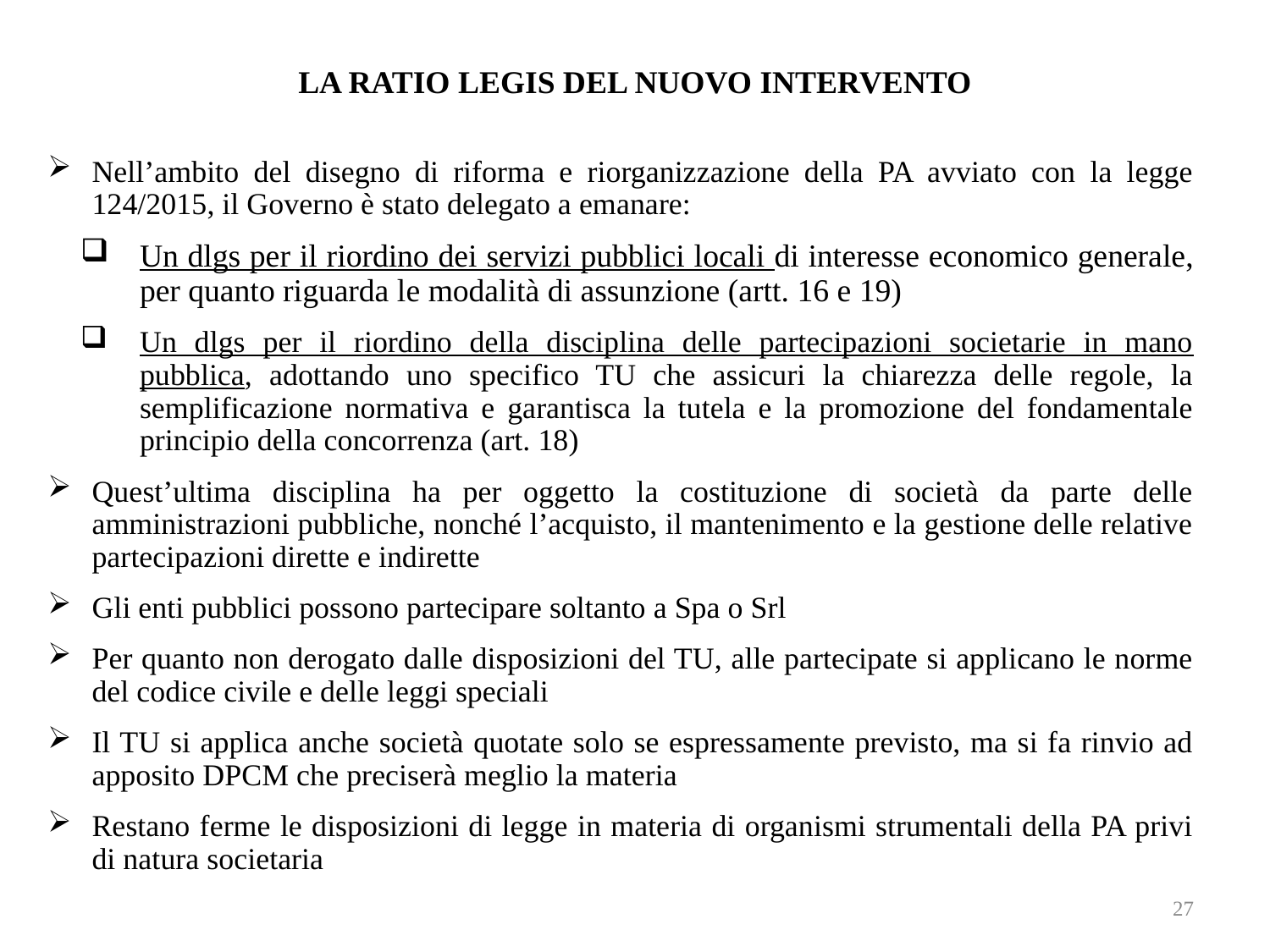

# LA RATIO LEGIS DEL NUOVO INTERVENTO
Nell’ambito del disegno di riforma e riorganizzazione della PA avviato con la legge 124/2015, il Governo è stato delegato a emanare:
Un dlgs per il riordino dei servizi pubblici locali di interesse economico generale, per quanto riguarda le modalità di assunzione (artt. 16 e 19)
Un dlgs per il riordino della disciplina delle partecipazioni societarie in mano pubblica, adottando uno specifico TU che assicuri la chiarezza delle regole, la semplificazione normativa e garantisca la tutela e la promozione del fondamentale principio della concorrenza (art. 18)
Quest’ultima disciplina ha per oggetto la costituzione di società da parte delle amministrazioni pubbliche, nonché l’acquisto, il mantenimento e la gestione delle relative partecipazioni dirette e indirette
Gli enti pubblici possono partecipare soltanto a Spa o Srl
Per quanto non derogato dalle disposizioni del TU, alle partecipate si applicano le norme del codice civile e delle leggi speciali
Il TU si applica anche società quotate solo se espressamente previsto, ma si fa rinvio ad apposito DPCM che preciserà meglio la materia
Restano ferme le disposizioni di legge in materia di organismi strumentali della PA privi di natura societaria
27